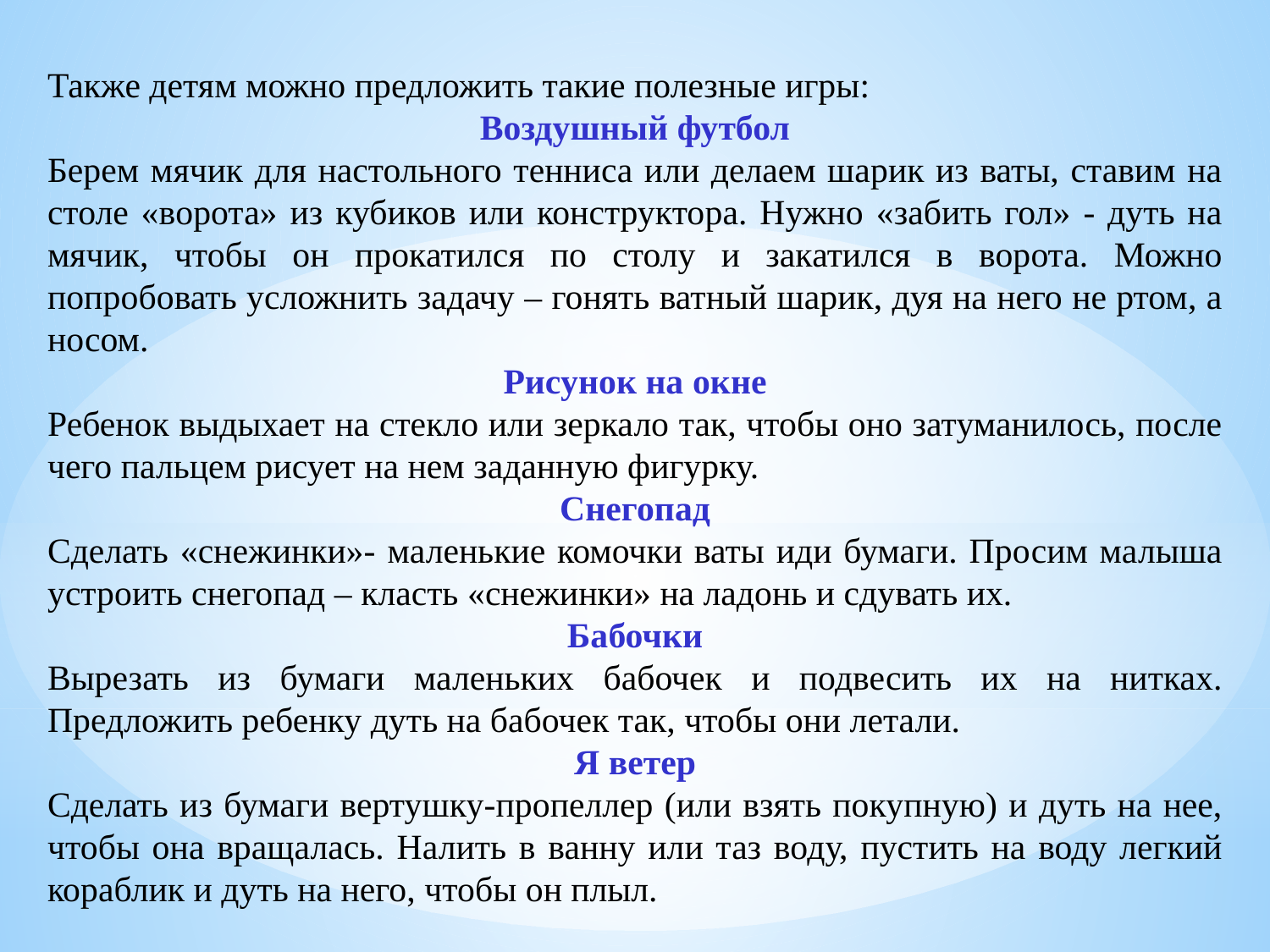

Также детям можно предложить такие полезные игры:
Воздушный футбол
Берем мячик для настольного тенниса или делаем шарик из ваты, ставим на столе «ворота» из кубиков или конструктора. Нужно «забить гол» - дуть на мячик, чтобы он прокатился по столу и закатился в ворота. Можно попробовать усложнить задачу – гонять ватный шарик, дуя на него не ртом, а носом.
Рисунок на окне
Ребенок выдыхает на стекло или зеркало так, чтобы оно затуманилось, после чего пальцем рисует на нем заданную фигурку.
Снегопад
Сделать «снежинки»- маленькие комочки ваты иди бумаги. Просим малыша устроить снегопад – класть «снежинки» на ладонь и сдувать их.
Бабочки
Вырезать из бумаги маленьких бабочек и подвесить их на нитках. Предложить ребенку дуть на бабочек так, чтобы они летали.
Я ветер
Сделать из бумаги вертушку-пропеллер (или взять покупную) и дуть на нее, чтобы она вращалась. Налить в ванну или таз воду, пустить на воду легкий кораблик и дуть на него, чтобы он плыл.